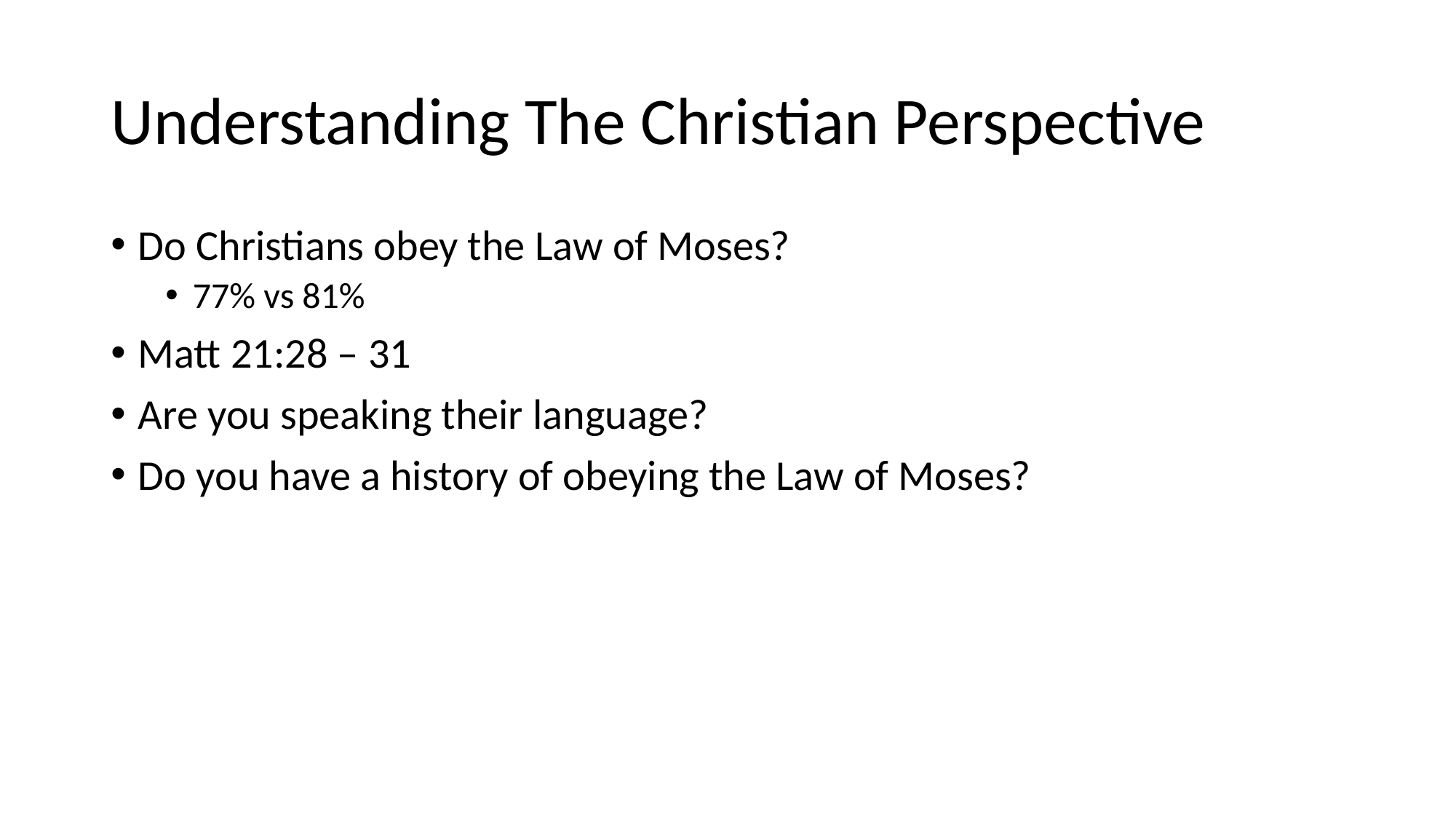

# Understanding The Christian Perspective
Do Christians obey the Law of Moses?
77% vs 81%
Matt 21:28 – 31
Are you speaking their language?
Do you have a history of obeying the Law of Moses?